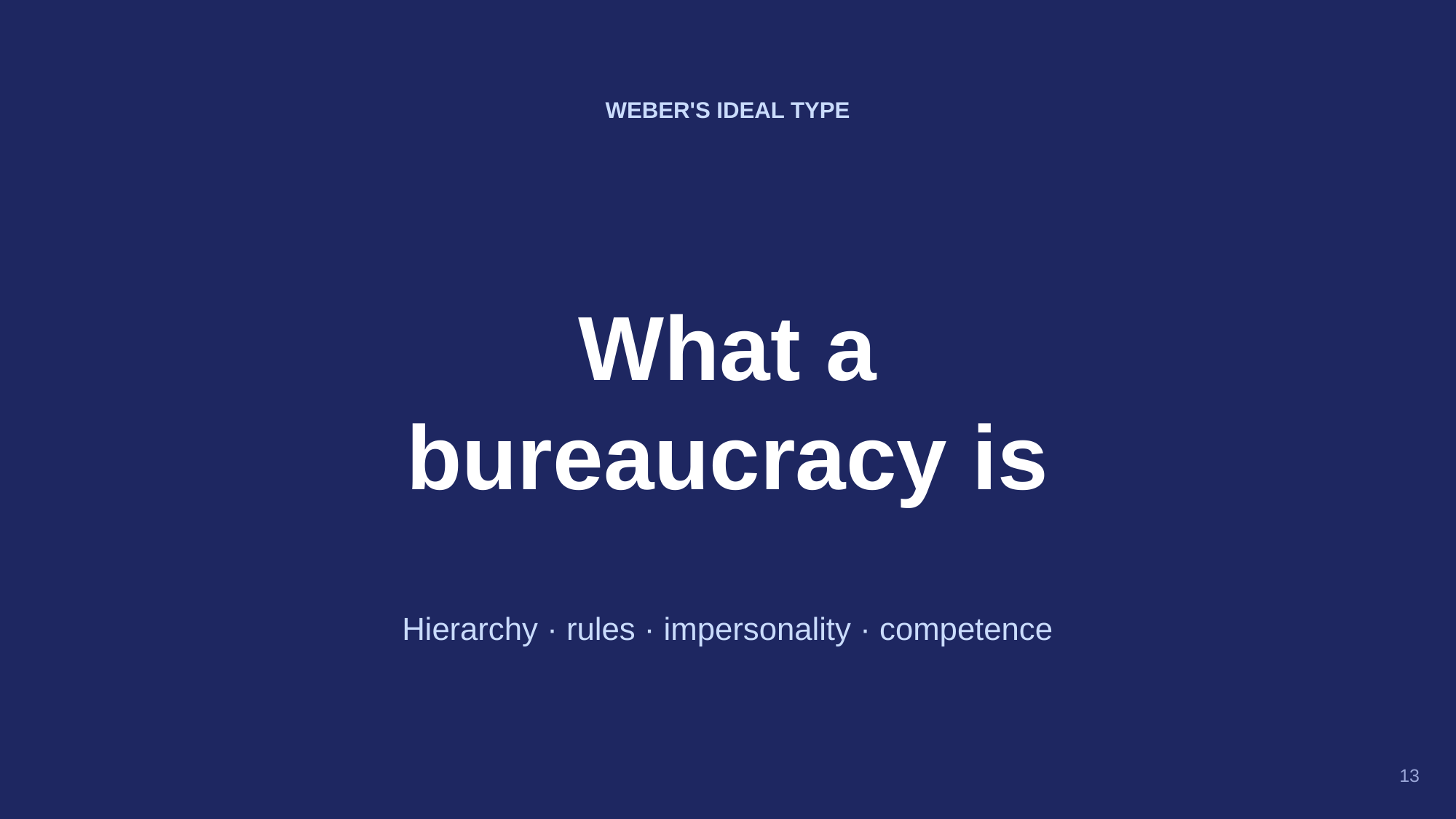

WEBER'S IDEAL TYPE
What a
bureaucracy is
Hierarchy · rules · impersonality · competence
13